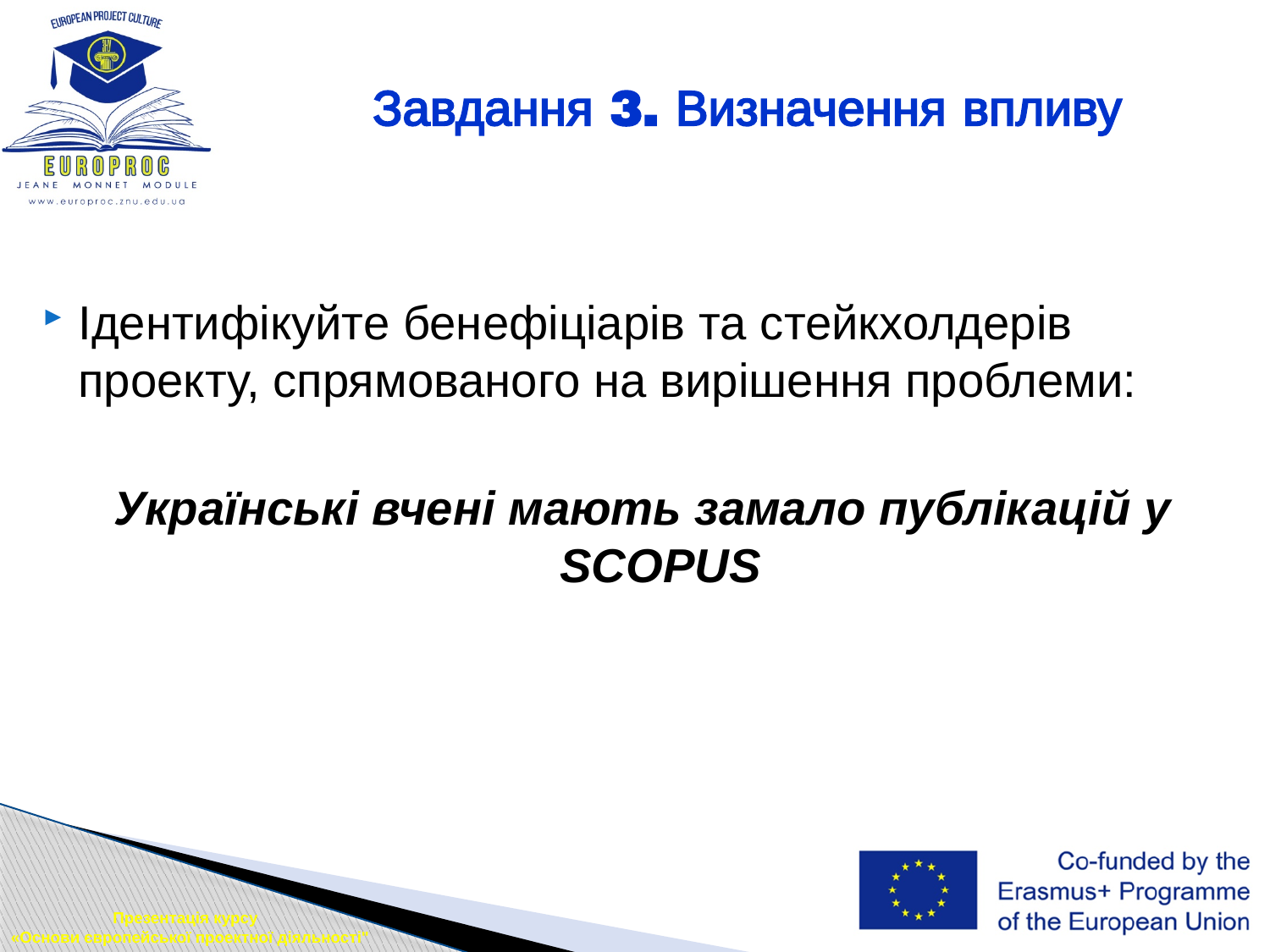

# Завдання 3. Визначення впливу
Ідентифікуйте бенефіціарів та стейкхолдерів проекту, спрямованого на вирішення проблеми:

Українські вчені мають замало публікацій у SCOPUS
Презентація курсу
 «Основи європейської проектної діяльності"